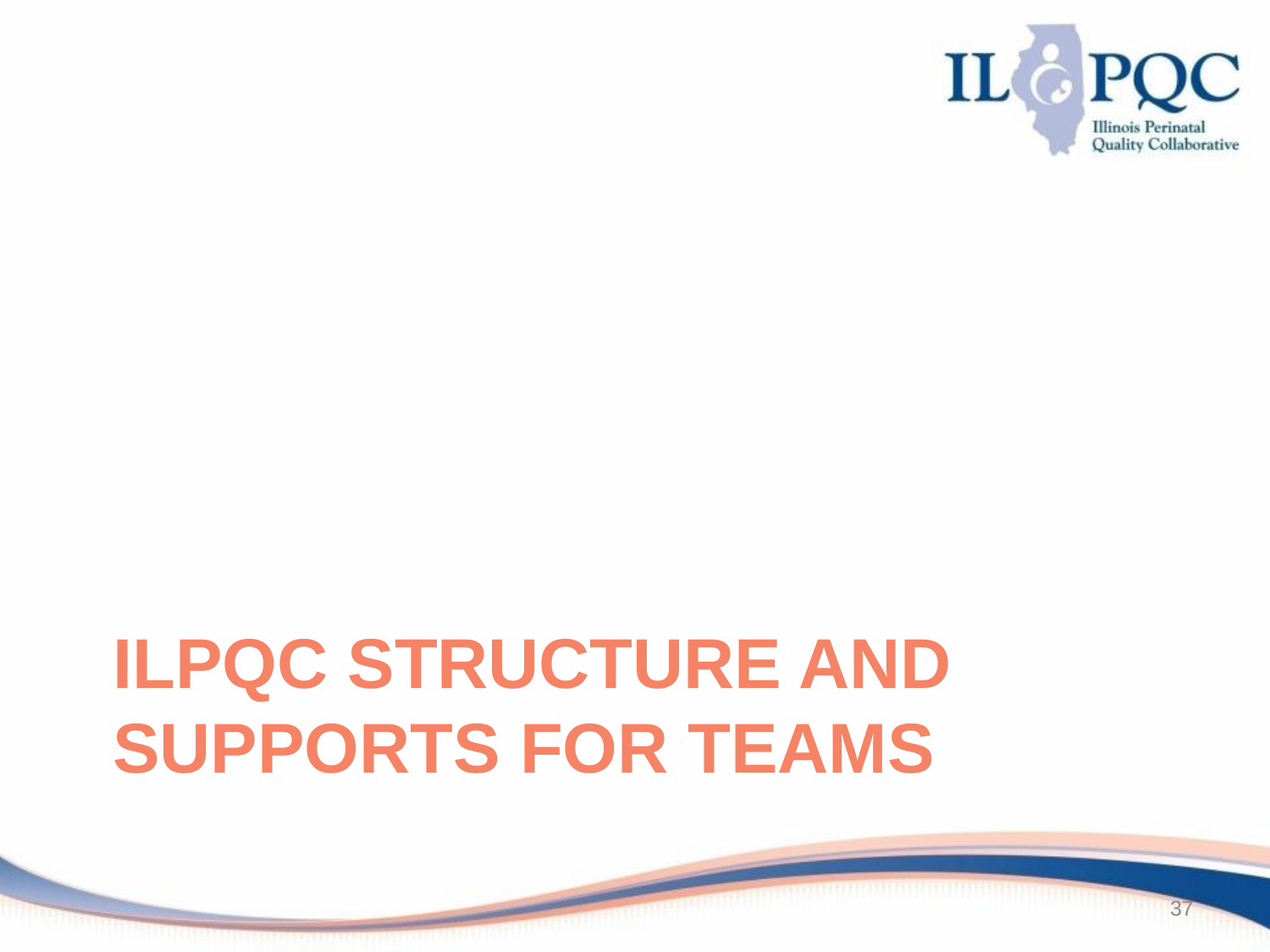

# ILPQC Structure and supports for teams
37